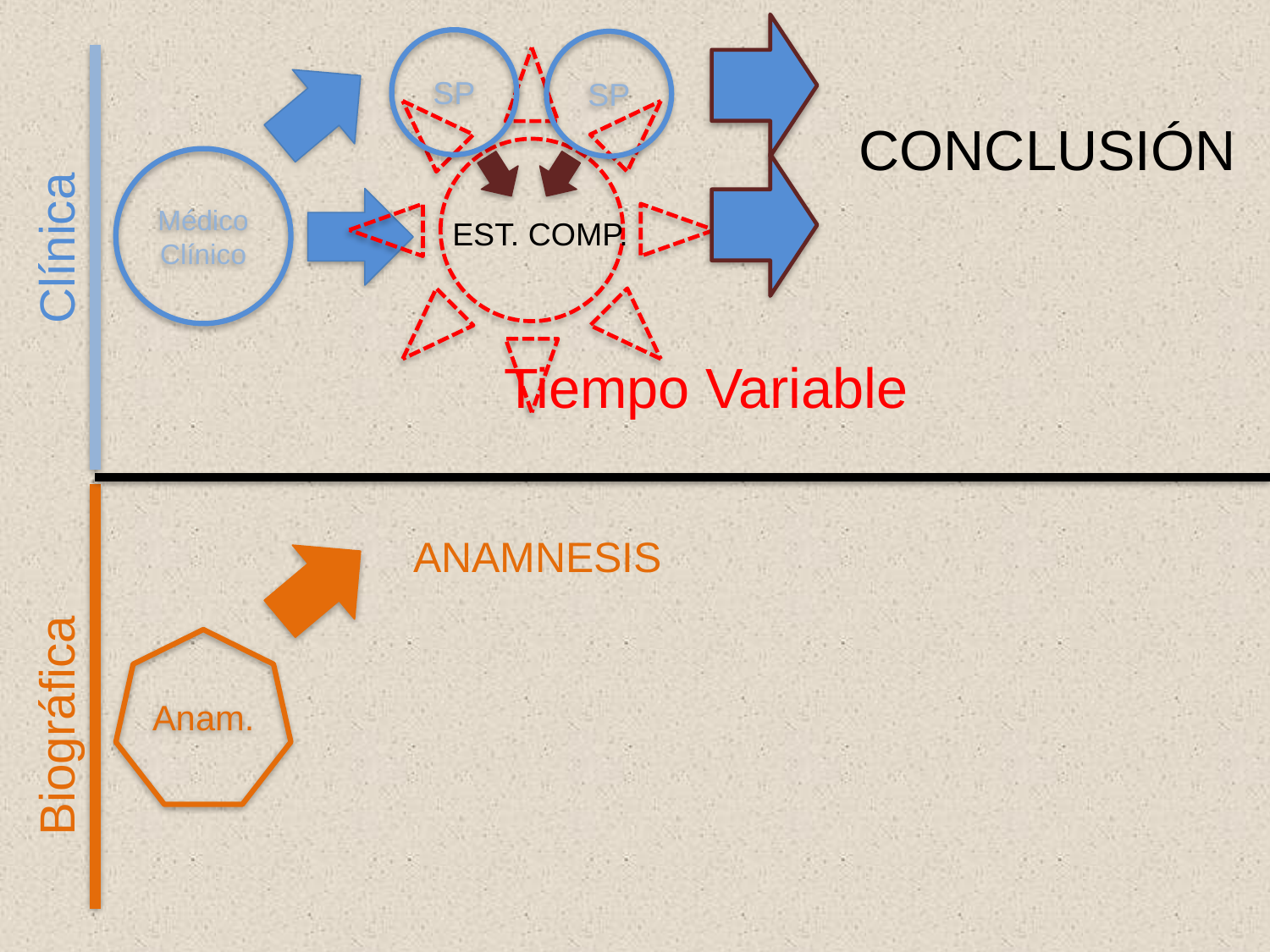

SP
SP

CONCLUSIÓN
Médico Clínico

Clínica
EST. COMP.
Tiempo Variable
ANAMNESIS

Anam.
Biográfica